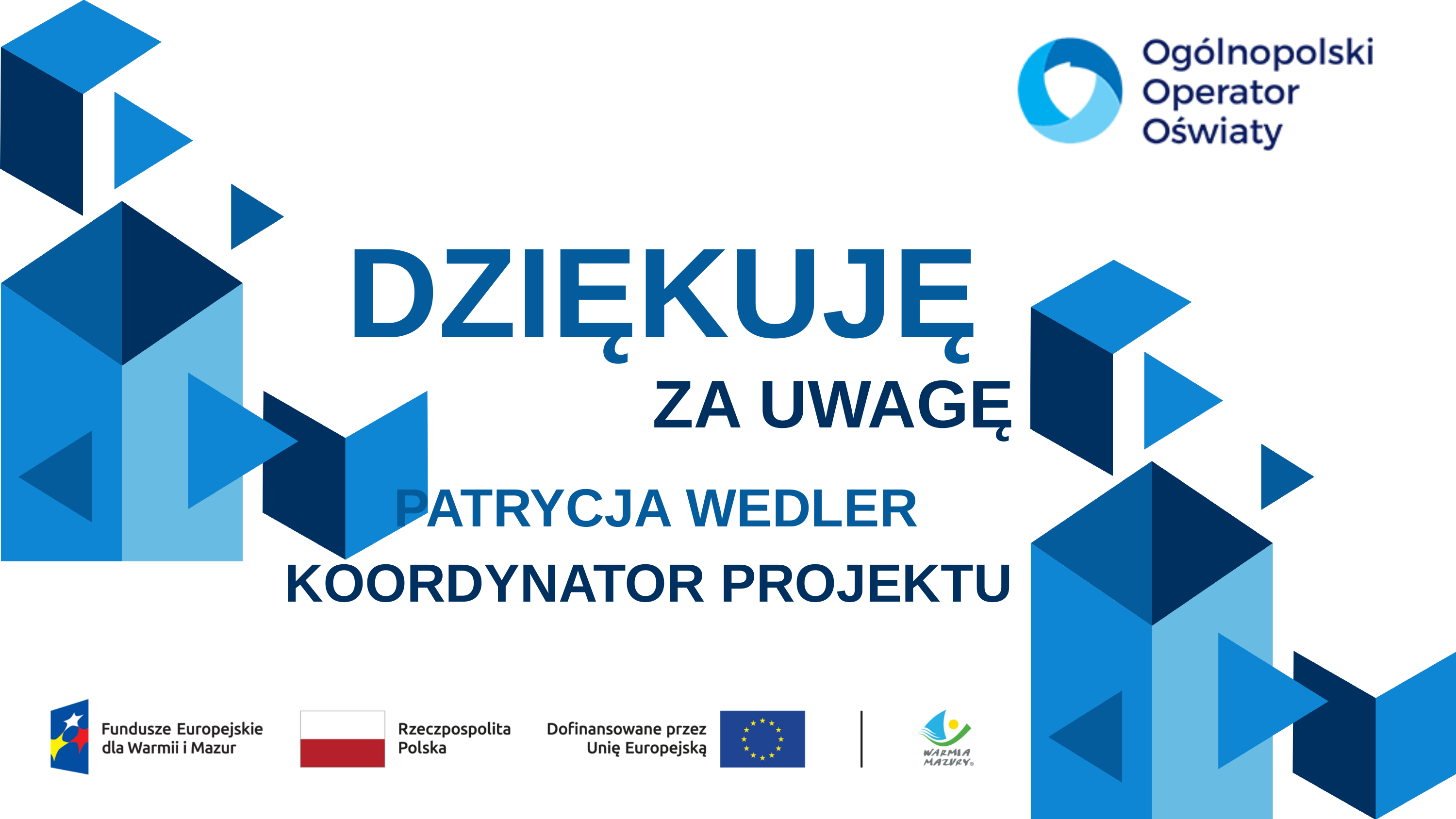

DZIĘKUJĘ

ZA UWAGĘ :)
PATRYCJA WEDLER KOORDYNATOR PROJEKTU